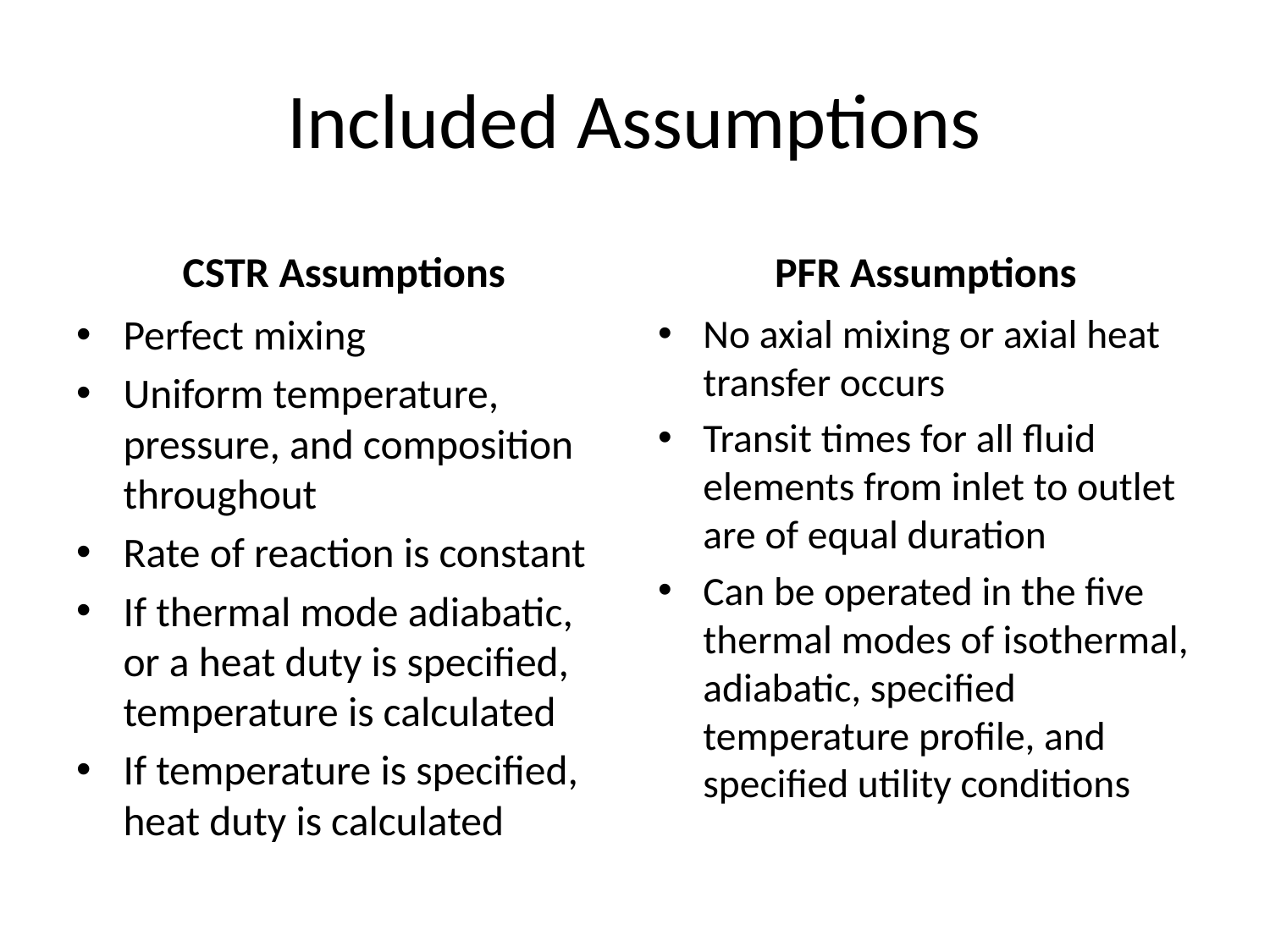

# Included Assumptions
CSTR Assumptions
PFR Assumptions
Perfect mixing
Uniform temperature, pressure, and composition throughout
Rate of reaction is constant
If thermal mode adiabatic, or a heat duty is specified, temperature is calculated
If temperature is specified, heat duty is calculated

No axial mixing or axial heat transfer occurs
Transit times for all fluid elements from inlet to outlet are of equal duration
Can be operated in the five thermal modes of isothermal, adiabatic, specified temperature profile, and specified utility conditions